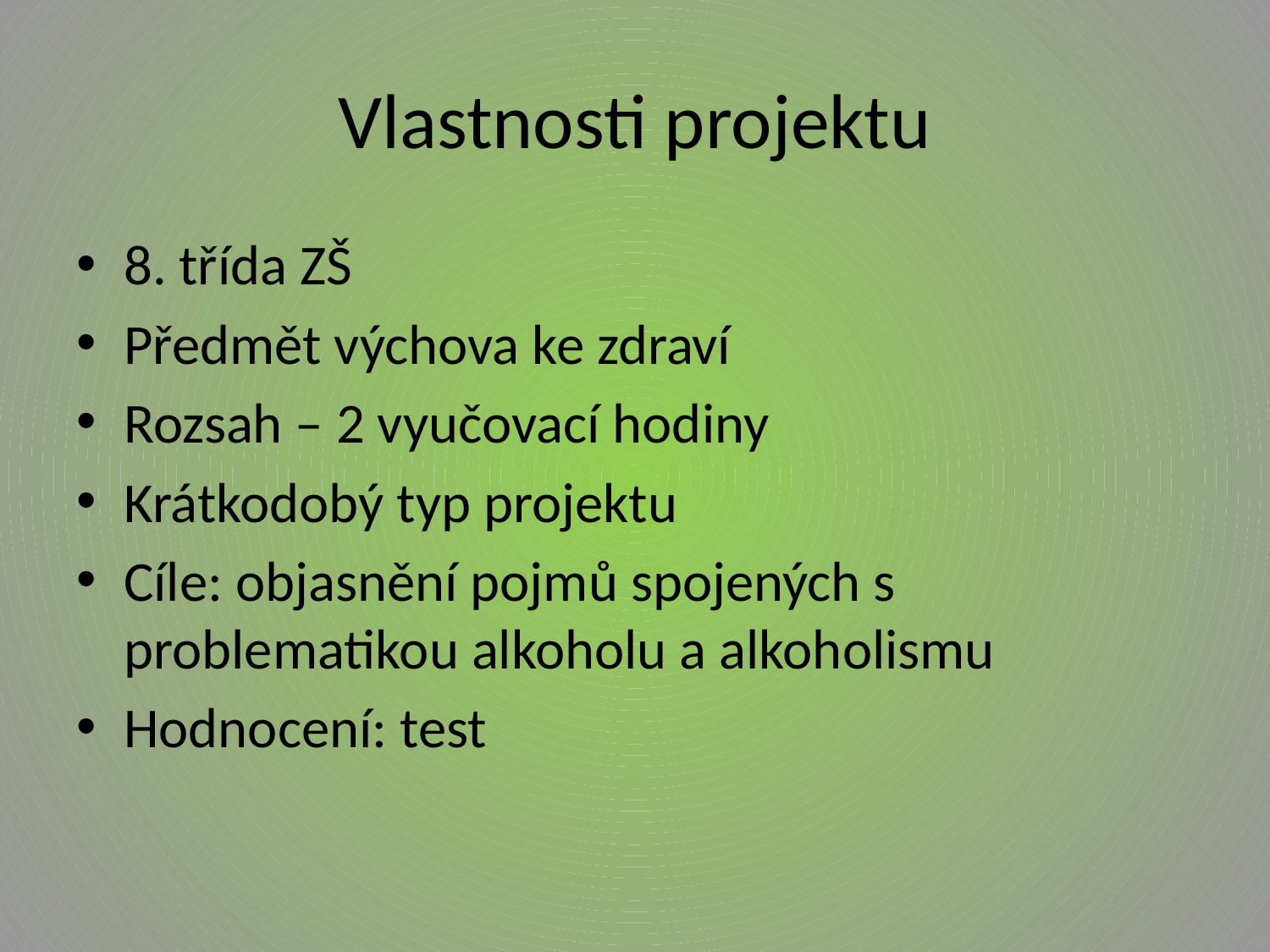

# Vlastnosti projektu
8. třída ZŠ
Předmět výchova ke zdraví
Rozsah – 2 vyučovací hodiny
Krátkodobý typ projektu
Cíle: objasnění pojmů spojených s problematikou alkoholu a alkoholismu
Hodnocení: test